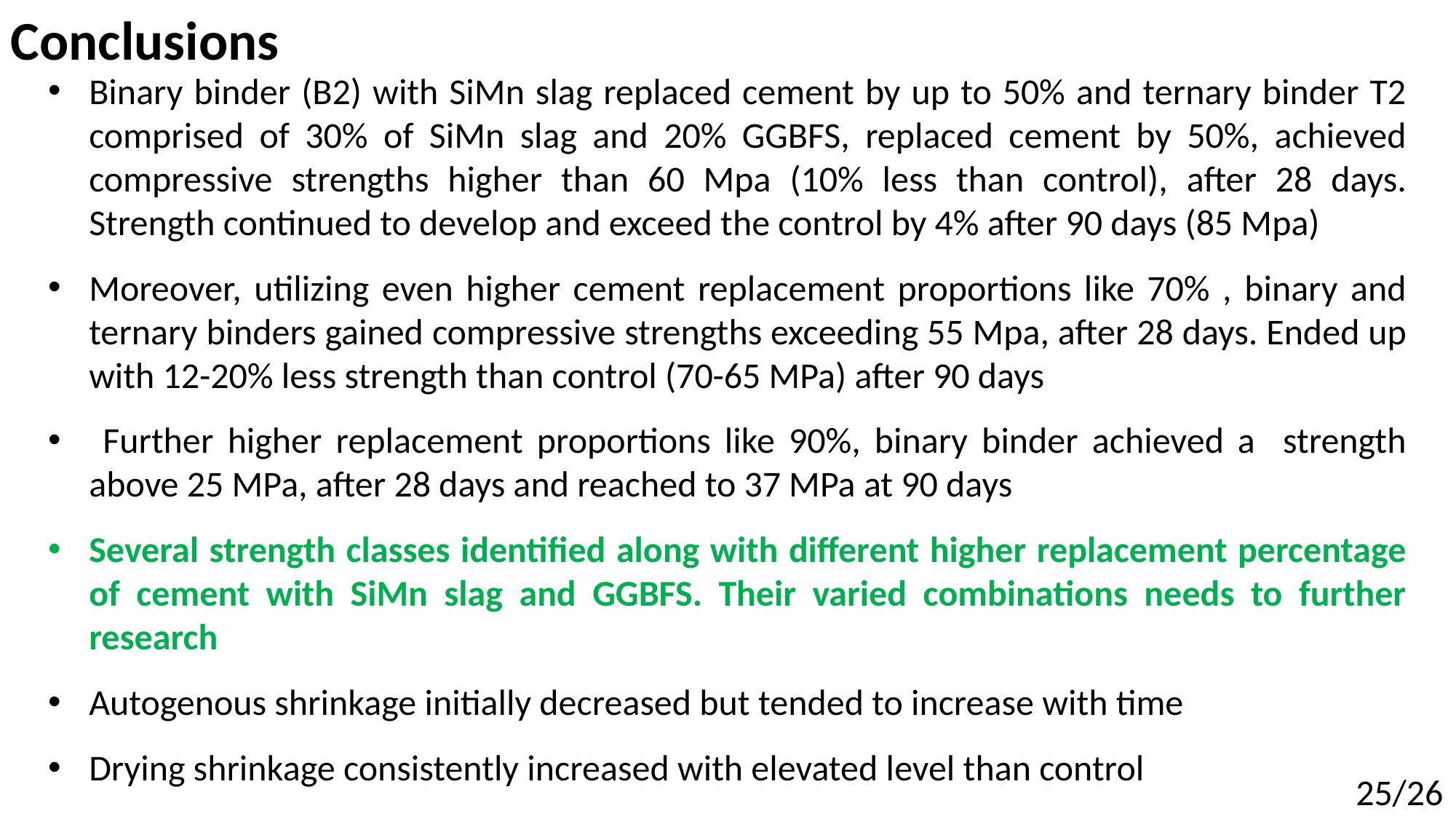

Conclusions
Binary binder (B2) with SiMn slag replaced cement by up to 50% and ternary binder T2 comprised of 30% of SiMn slag and 20% GGBFS, replaced cement by 50%, achieved compressive strengths higher than 60 Mpa (10% less than control), after 28 days. Strength continued to develop and exceed the control by 4% after 90 days (85 Mpa)

Moreover, utilizing even higher cement replacement proportions like 70% , binary and ternary binders gained compressive strengths exceeding 55 Mpa, after 28 days. Ended up with 12-20% less strength than control (70-65 MPa) after 90 days

 Further higher replacement proportions like 90%, binary binder achieved a  strength above 25 MPa, after 28 days and reached to 37 MPa at 90 days

Several strength classes identified along with different higher replacement percentage of cement with SiMn slag and GGBFS. Their varied combinations needs to further research
Autogenous shrinkage initially decreased but tended to increase with time
Drying shrinkage consistently increased with elevated level than control

25/26